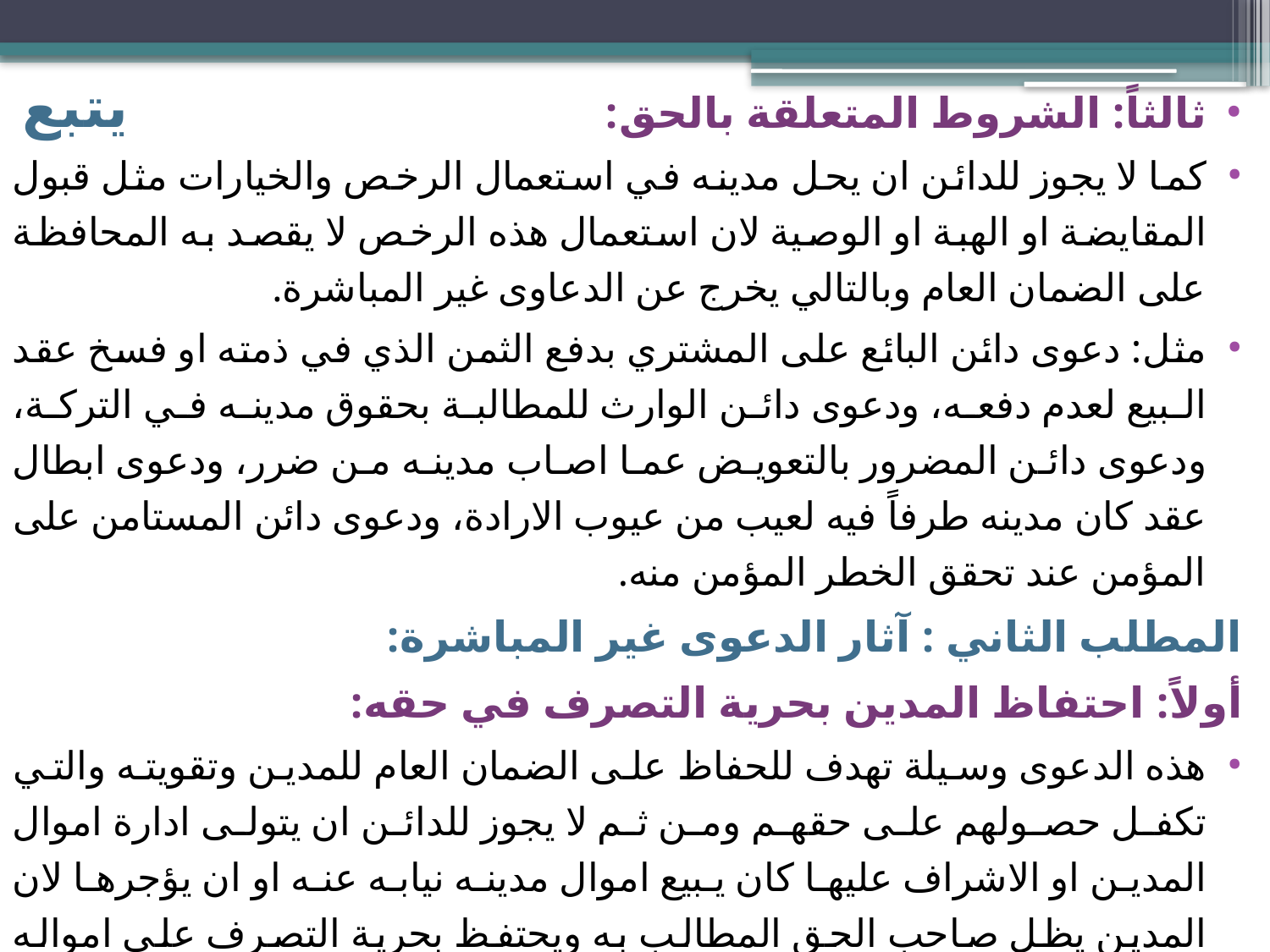

# يتبع
ثالثاً: الشروط المتعلقة بالحق:
كما لا يجوز للدائن ان يحل مدينه في استعمال الرخص والخيارات مثل قبول المقايضة او الهبة او الوصية لان استعمال هذه الرخص لا يقصد به المحافظة على الضمان العام وبالتالي يخرج عن الدعاوى غير المباشرة.
مثل: دعوى دائن البائع على المشتري بدفع الثمن الذي في ذمته او فسخ عقد البيع لعدم دفعه، ودعوى دائن الوارث للمطالبة بحقوق مدينه في التركة، ودعوى دائن المضرور بالتعويض عما اصاب مدينه من ضرر، ودعوى ابطال عقد كان مدينه طرفاً فيه لعيب من عيوب الارادة، ودعوى دائن المستامن على المؤمن عند تحقق الخطر المؤمن منه.
المطلب الثاني : آثار الدعوى غير المباشرة:
أولاً: احتفاظ المدين بحرية التصرف في حقه:
هذه الدعوى وسيلة تهدف للحفاظ على الضمان العام للمدين وتقويته والتي تكفل حصولهم على حقهم ومن ثم لا يجوز للدائن ان يتولى ادارة اموال المدين او الاشراف عليها كان يبيع اموال مدينه نيابه عنه او ان يؤجرها لان المدين يظل صاحب الحق المطالب به ويحتفظ بحرية التصرف على امواله بنقله للغير او حتى بالتنازل عنه كما لو أبرأ مدينه منه وعندها يكون للدائن رفع الدعوى البوليصية لطلب عدم نفاذ التصرفات وسياتي شرحها.